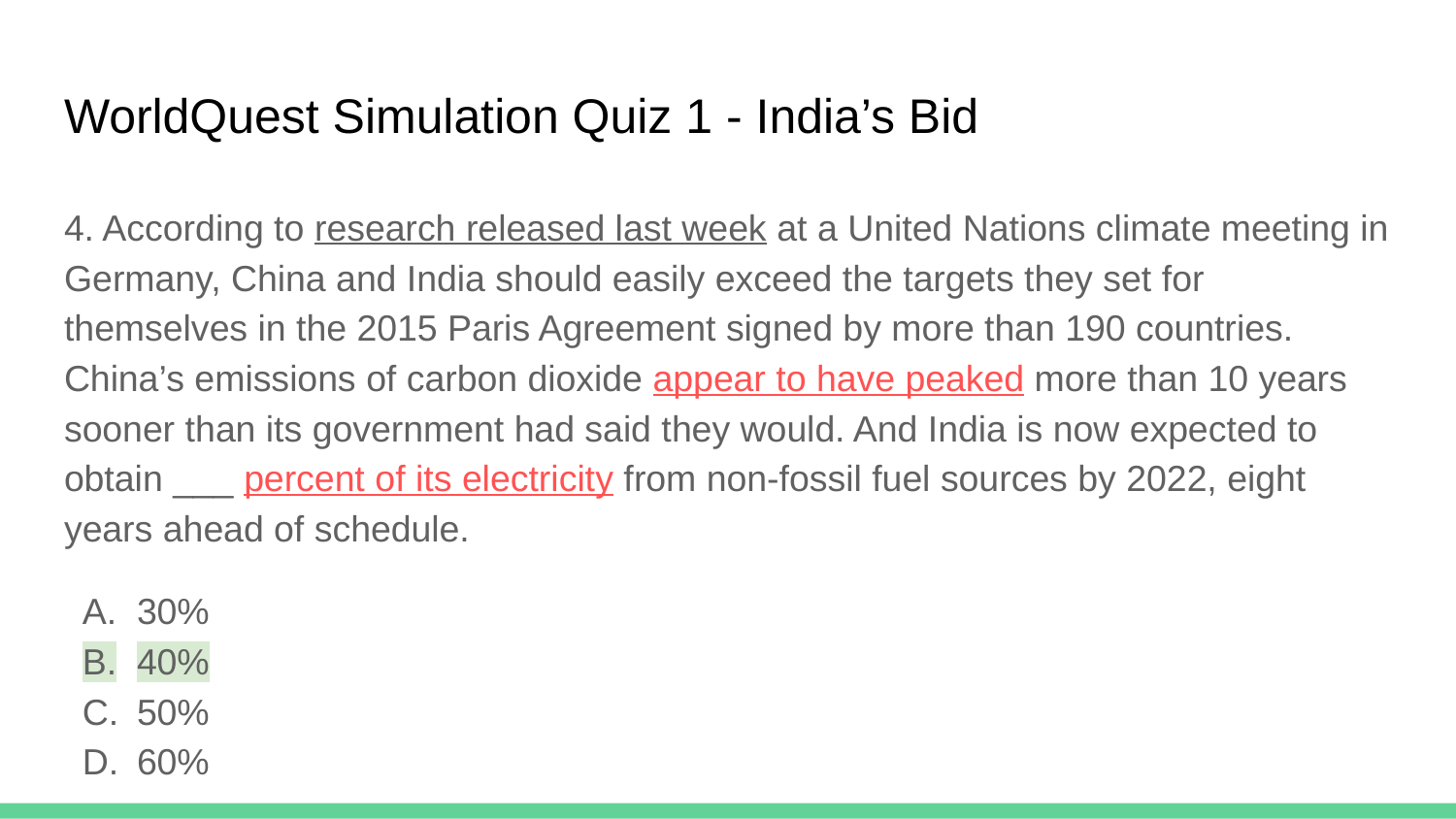

# WorldQuest Simulation Quiz 1 - India’s Bid
4. According to research released last week at a United Nations climate meeting in Germany, China and India should easily exceed the targets they set for themselves in the 2015 Paris Agreement signed by more than 190 countries. China’s emissions of carbon dioxide appear to have peaked more than 10 years sooner than its government had said they would. And India is now expected to obtain ___ percent of its electricity from non-fossil fuel sources by 2022, eight years ahead of schedule.
30%
40%
50%
60%